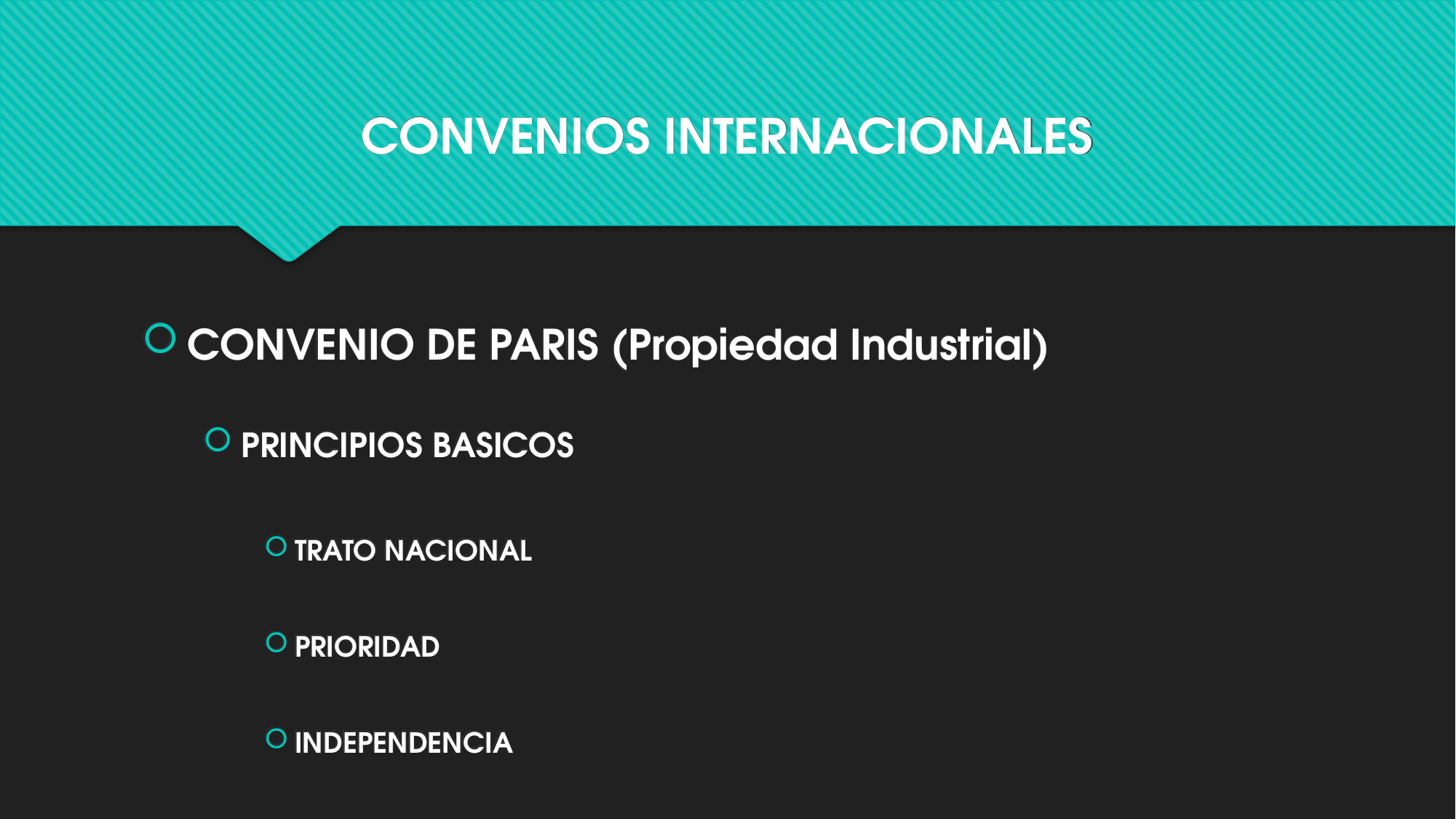

CONVENIOS INTERNACIONALES

CONVENIO DE PARIS (Propiedad Industrial)
PRINCIPIOS BASICOS

TRATO NACIONAL

PRIORIDAD

INDEPENDENCIA